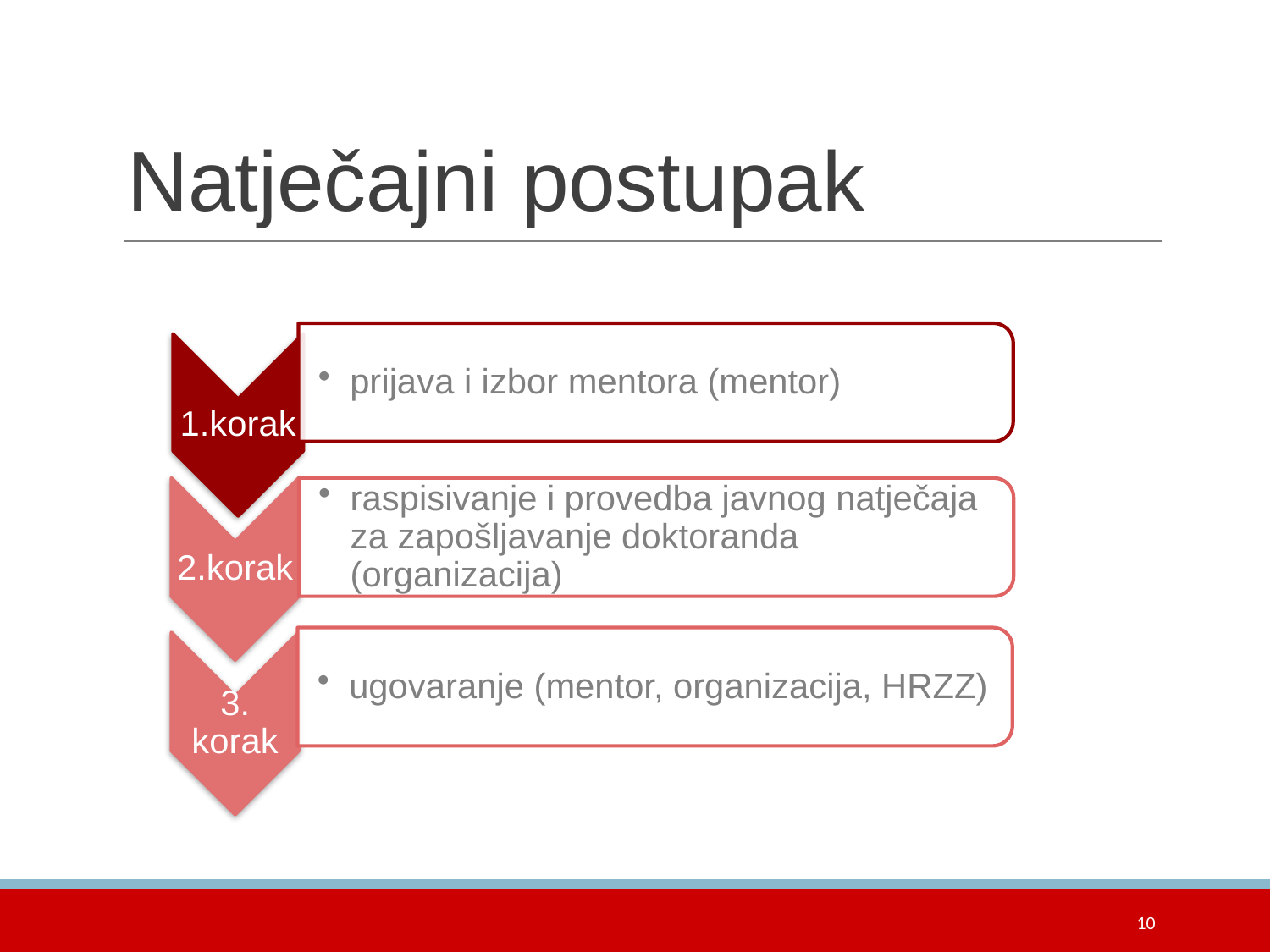

# Natječajni postupak

1.korak
prijava i izbor mentora (mentor)
2.korak
raspisivanje i provedba javnog natječaja za zapošljavanje doktoranda (organizacija)
3. korak
ugovaranje (mentor, organizacija, HRZZ)
10